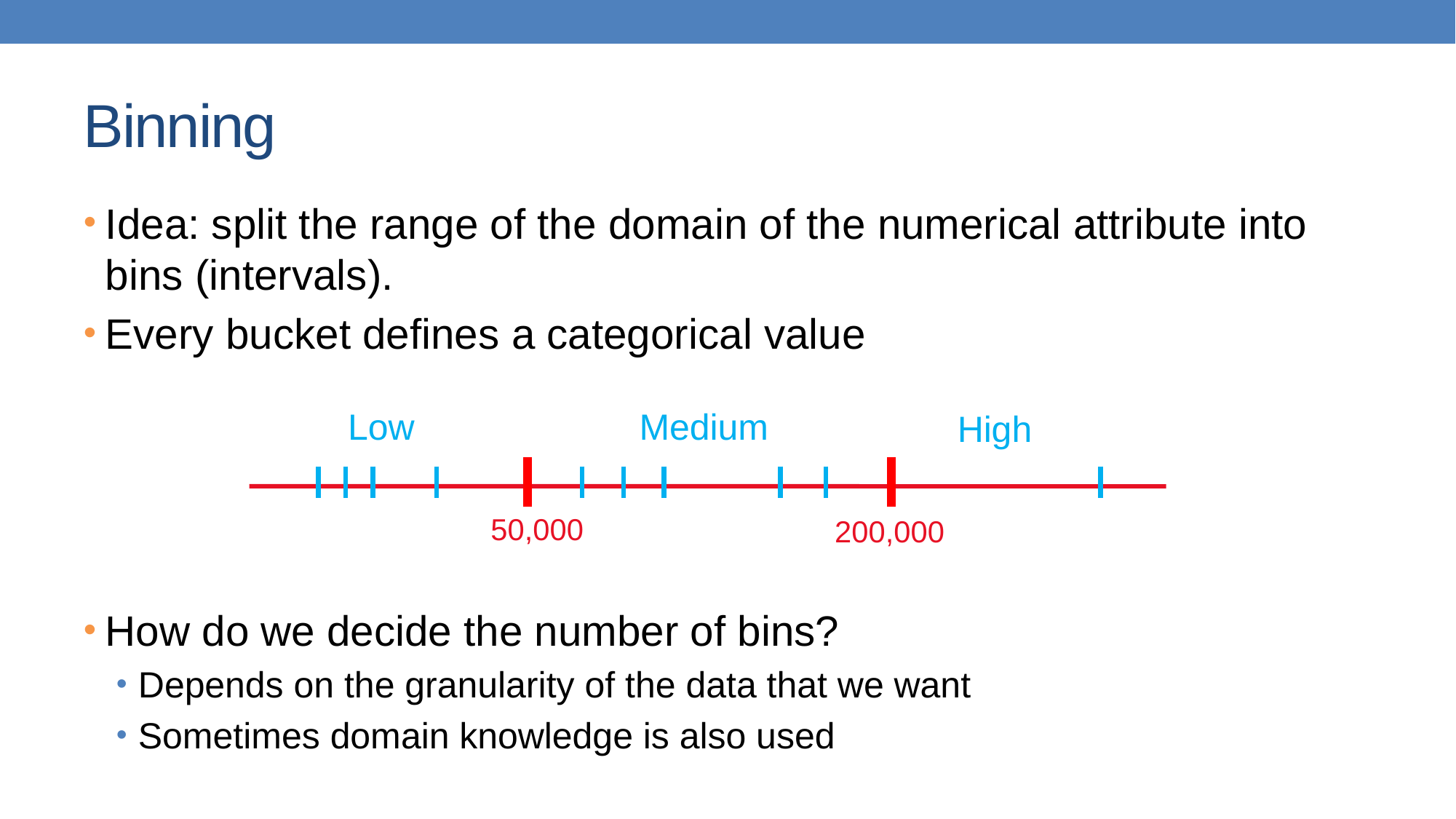

# Binning
Idea: split the range of the domain of the numerical attribute into bins (intervals).
Every bucket defines a categorical value

How do we decide the number of bins?
Depends on the granularity of the data that we want
Sometimes domain knowledge is also used
Low
Medium
High

50,000
200,000